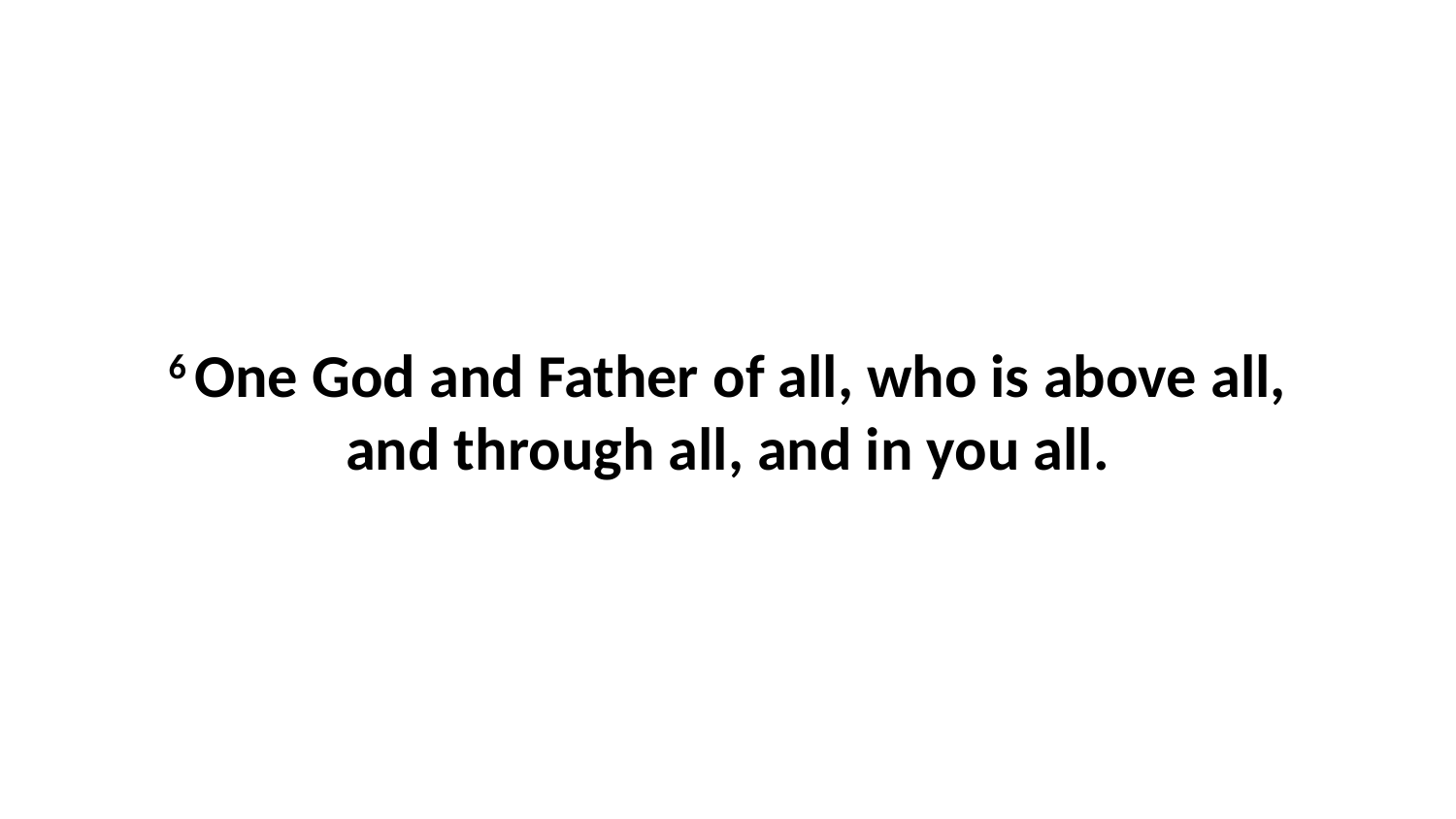

6 One God and Father of all, who is above all, and through all, and in you all.